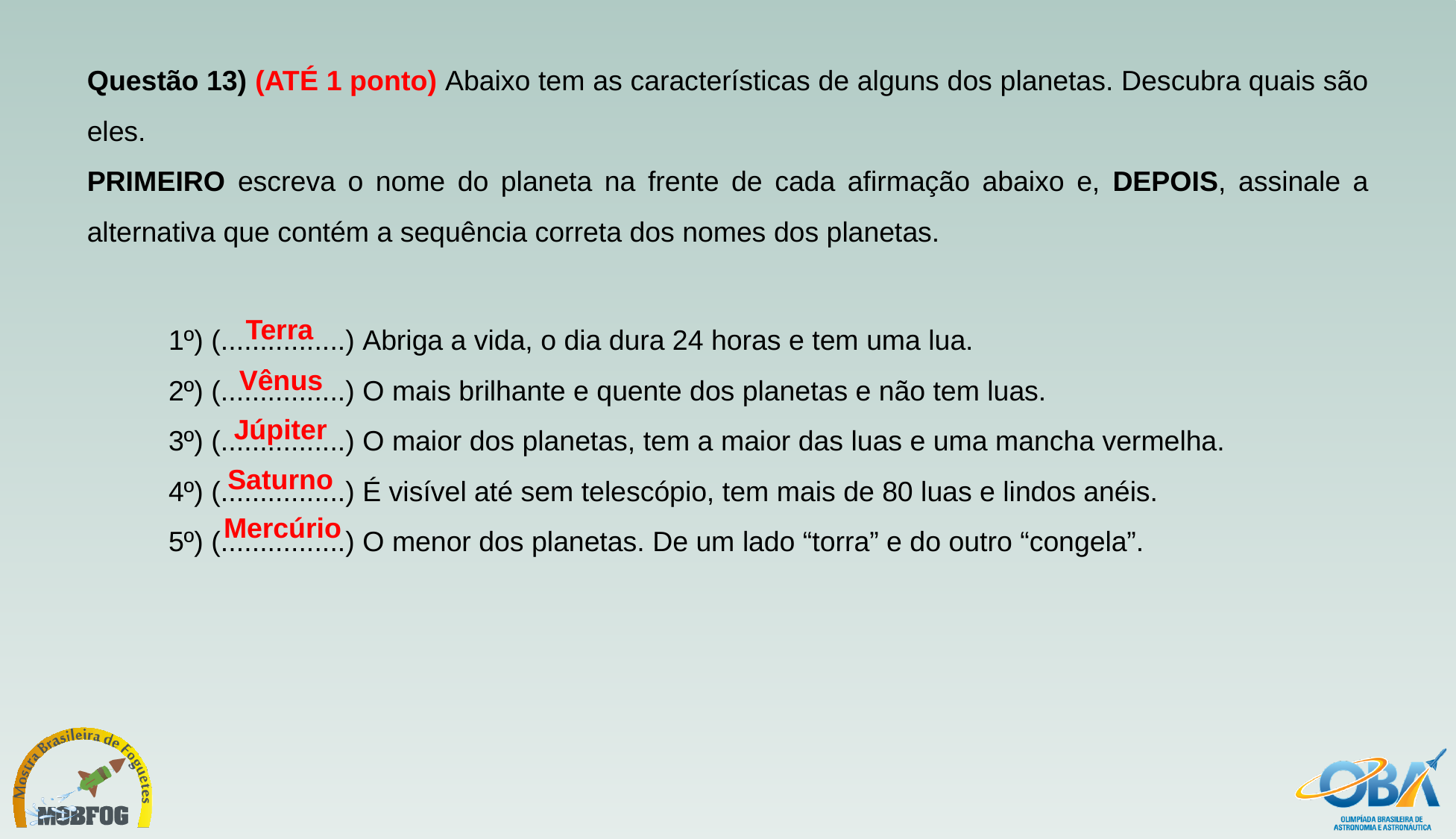

Questão 13) (ATÉ 1 ponto) Abaixo tem as características de alguns dos planetas. Descubra quais são eles.
PRIMEIRO escreva o nome do planeta na frente de cada afirmação abaixo e, DEPOIS, assinale a alternativa que contém a sequência correta dos nomes dos planetas.

1º) (................) Abriga a vida, o dia dura 24 horas e tem uma lua.
2º) (................) O mais brilhante e quente dos planetas e não tem luas.
3º) (................) O maior dos planetas, tem a maior das luas e uma mancha vermelha.
4º) (................) É visível até sem telescópio, tem mais de 80 luas e lindos anéis.
5º) (................) O menor dos planetas. De um lado “torra” e do outro “congela”.
Terra
Vênus
Júpiter
Saturno
Mercúrio